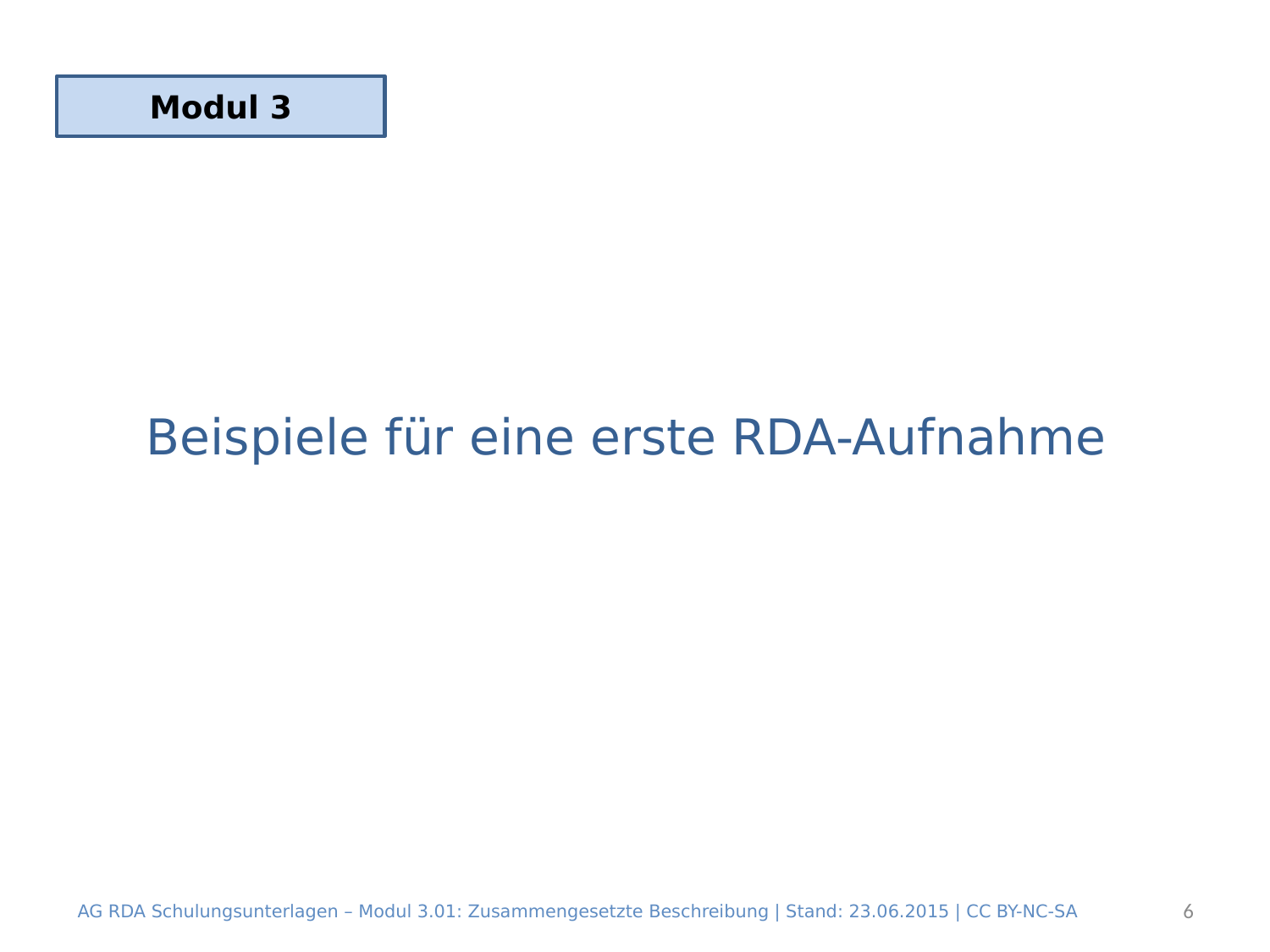

Modul 3
# Beispiele für eine erste RDA-Aufnahme
AG RDA Schulungsunterlagen – Modul 3.01: Zusammengesetzte Beschreibung | Stand: 23.06.2015 | CC BY-NC-SA
6